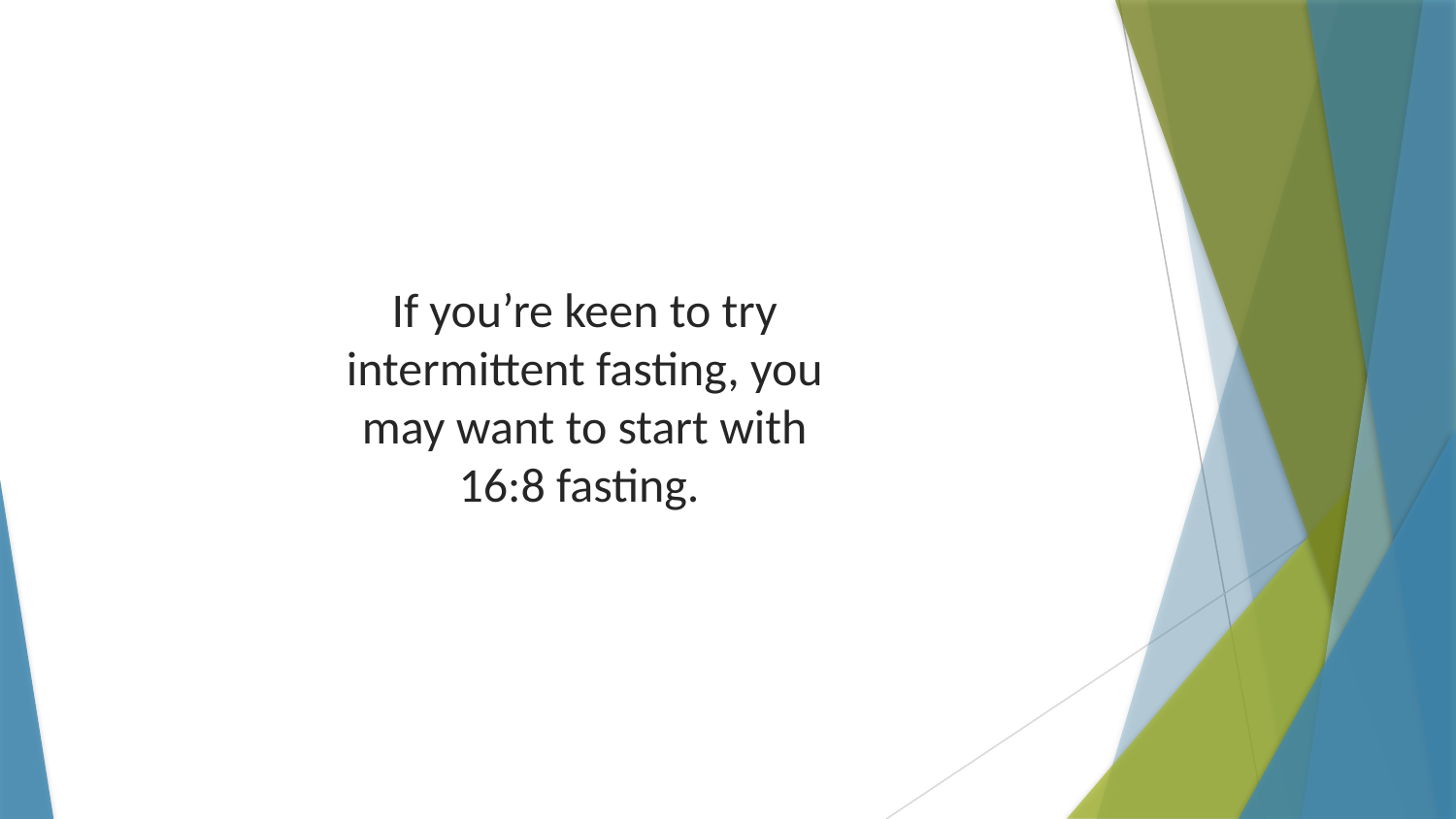

If you’re keen to try intermittent fasting, you may want to start with 16:8 fasting.